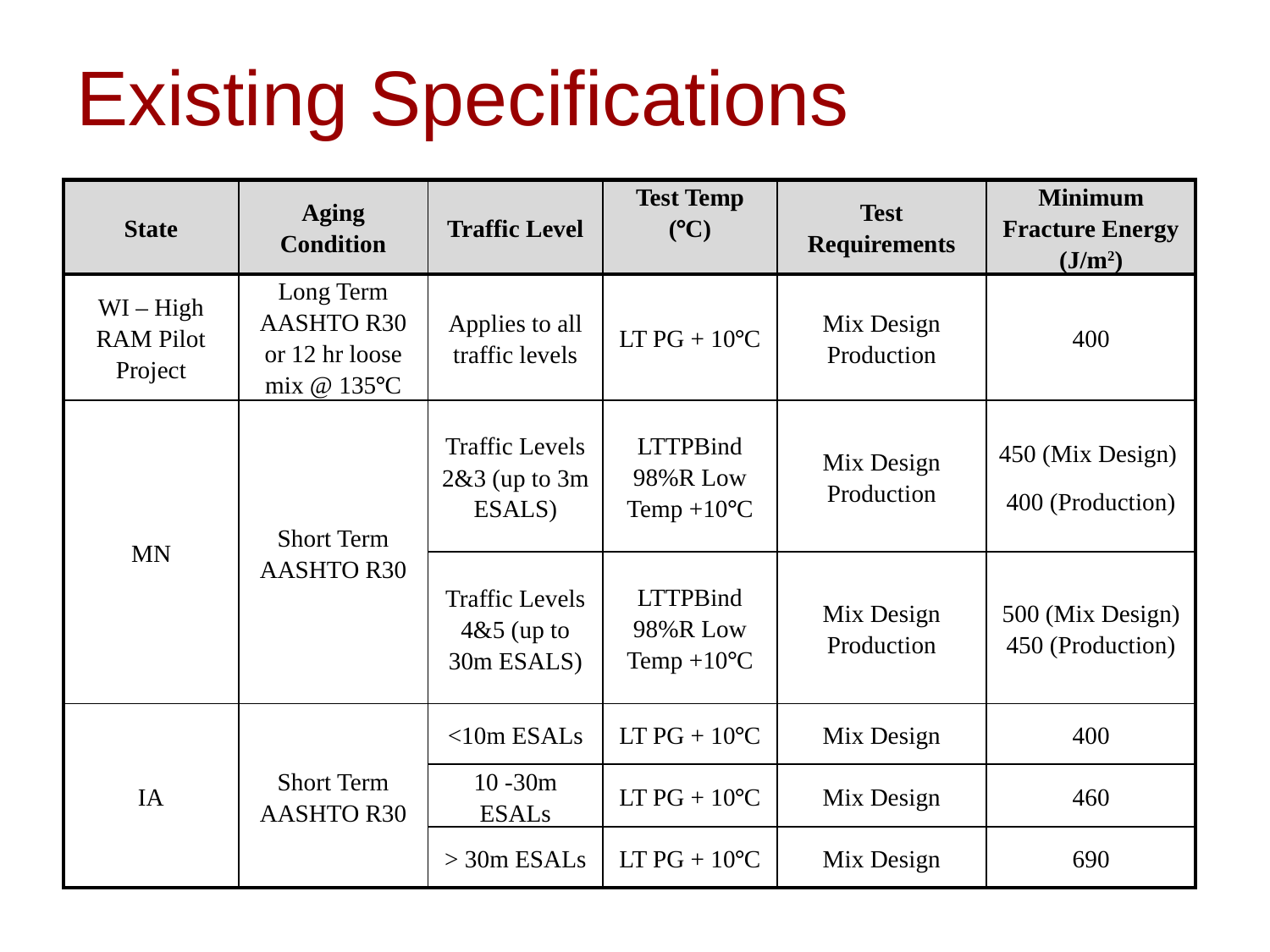

# Existing Specifications
| State | Aging Condition | Traffic Level | Test Temp (°C) | Test Requirements | Minimum Fracture Energy (J/m2) |
| --- | --- | --- | --- | --- | --- |
| WI – High RAM Pilot Project | Long Term AASHTO R30 or 12 hr loose mix @ 135°C | Applies to all traffic levels | LT PG + 10°C | Mix Design Production | 400 |
| MN | Short Term AASHTO R30 | Traffic Levels 2&3 (up to 3m ESALS) | LTTPBind 98%R Low Temp +10°C | Mix Design Production | 450 (Mix Design) 400 (Production) |
|  |  | Traffic Levels 4&5 (up to 30m ESALS) | LTTPBind 98%R Low Temp +10°C | Mix Design Production | 500 (Mix Design) 450 (Production) |
| IA | Short Term AASHTO R30 | <10m ESALs | LT PG + 10°C | Mix Design | 400 |
|  |  | 10 -30m ESALs | LT PG + 10°C | Mix Design | 460 |
|  |  | > 30m ESALs | LT PG + 10°C | Mix Design | 690 |